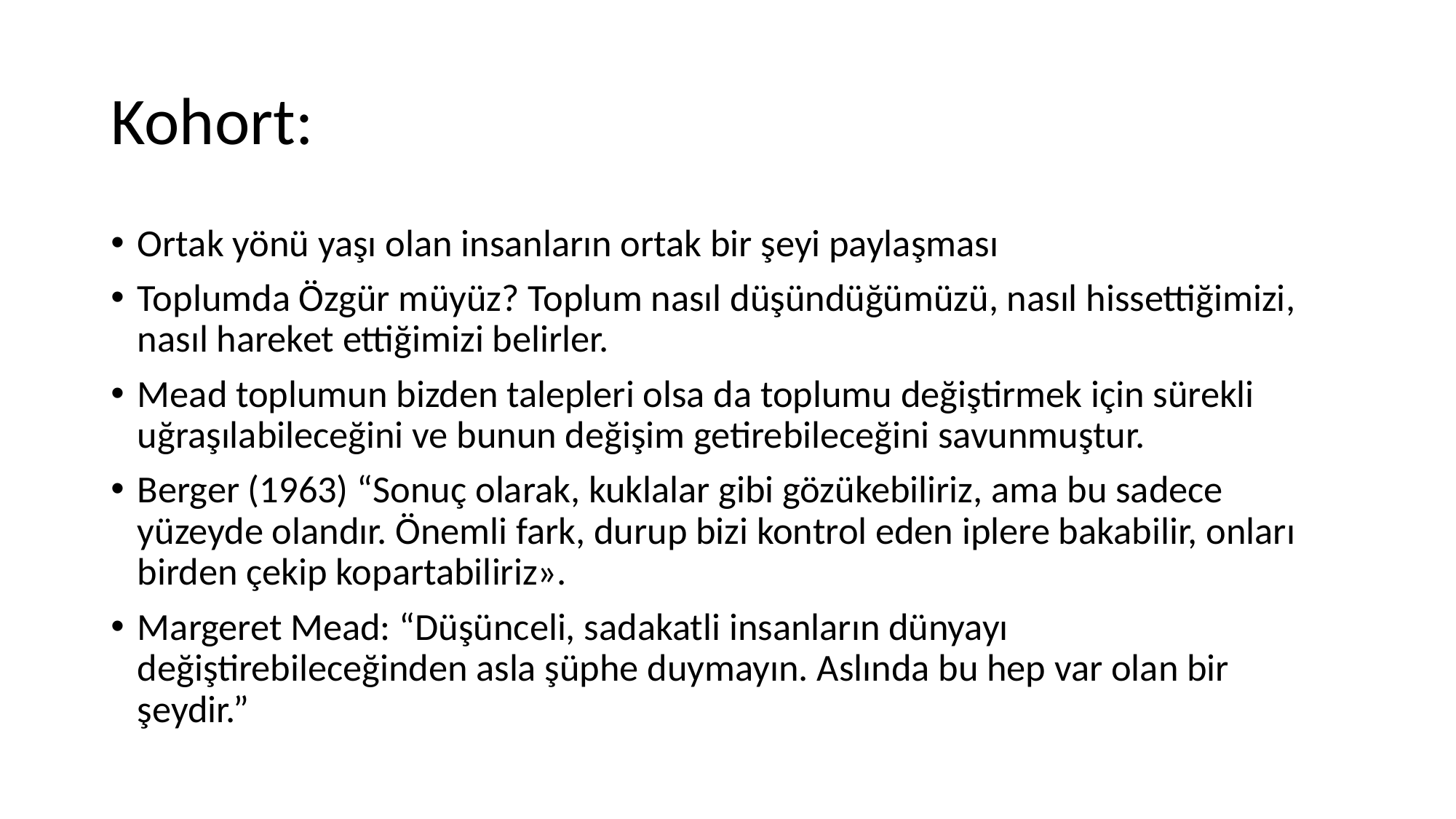

# Kohort:
Ortak yönü yaşı olan insanların ortak bir şeyi paylaşması
Toplumda Özgür müyüz? Toplum nasıl düşündüğümüzü, nasıl hissettiğimizi, nasıl hareket ettiğimizi belirler.
Mead toplumun bizden talepleri olsa da toplumu değiştirmek için sürekli uğraşılabileceğini ve bunun değişim getirebileceğini savunmuştur.
Berger (1963) “Sonuç olarak, kuklalar gibi gözükebiliriz, ama bu sadece yüzeyde olandır. Önemli fark, durup bizi kontrol eden iplere bakabilir, onları birden çekip kopartabiliriz».
Margeret Mead: “Düşünceli, sadakatli insanların dünyayı değiştirebileceğinden asla şüphe duymayın. Aslında bu hep var olan bir şeydir.”